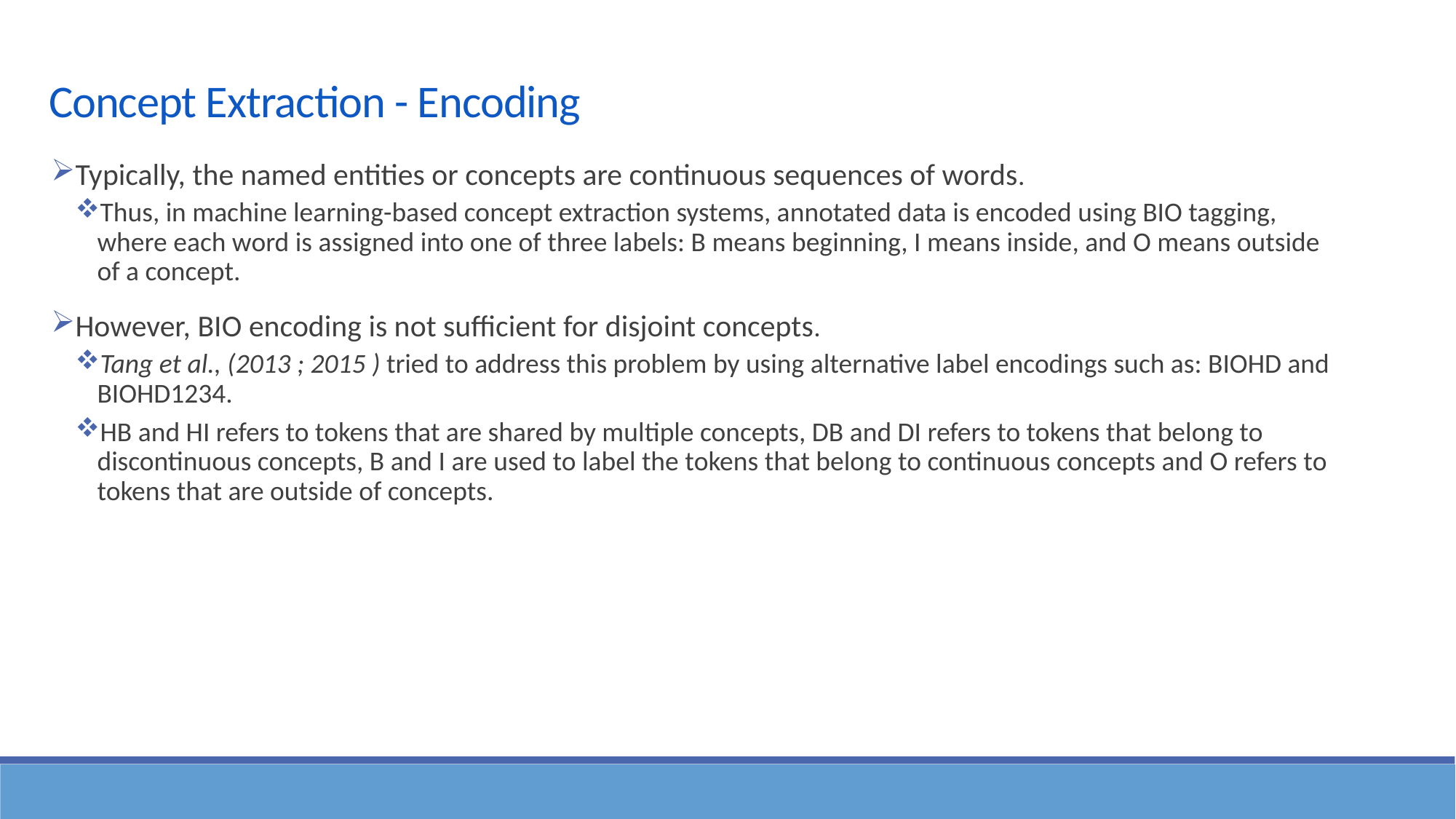

# Concept Extraction - Encoding
Typically, the named entities or concepts are continuous sequences of words.
Thus, in machine learning-based concept extraction systems, annotated data is encoded using BIO tagging, where each word is assigned into one of three labels: B means beginning, I means inside, and O means outside of a concept.
However, BIO encoding is not sufficient for disjoint concepts.
Tang et al., (2013 ; 2015 ) tried to address this problem by using alternative label encodings such as: BIOHD and BIOHD1234.
HB and HI refers to tokens that are shared by multiple concepts, DB and DI refers to tokens that belong to discontinuous concepts, B and I are used to label the tokens that belong to continuous concepts and O refers to tokens that are outside of concepts.